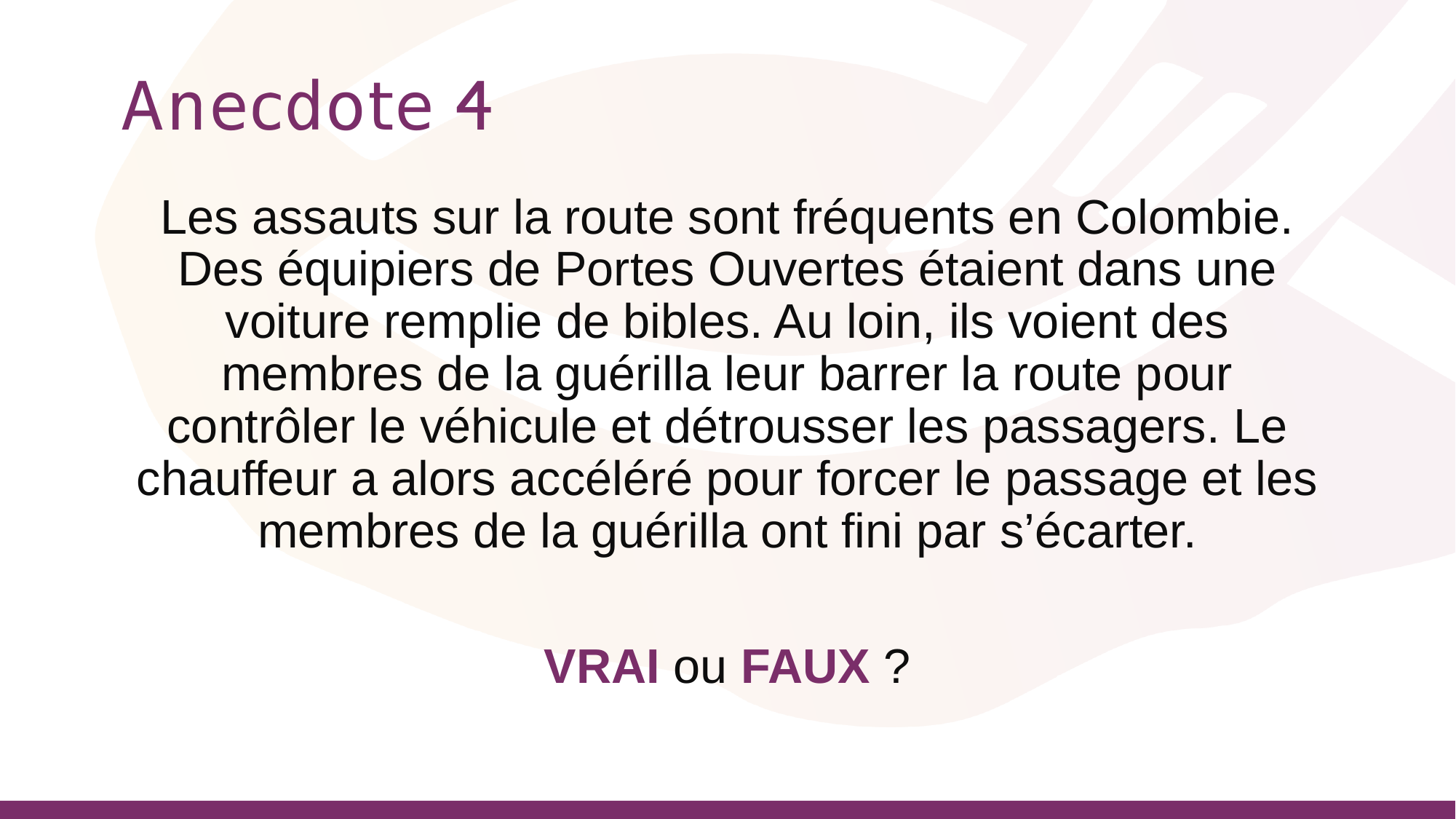

# Anecdote 4
Les assauts sur la route sont fréquents en Colombie. Des équipiers de Portes Ouvertes étaient dans une voiture remplie de bibles. Au loin, ils voient des membres de la guérilla leur barrer la route pour contrôler le véhicule et détrousser les passagers. Le chauffeur a alors accéléré pour forcer le passage et les membres de la guérilla ont fini par s’écarter.

VRAI ou FAUX ?